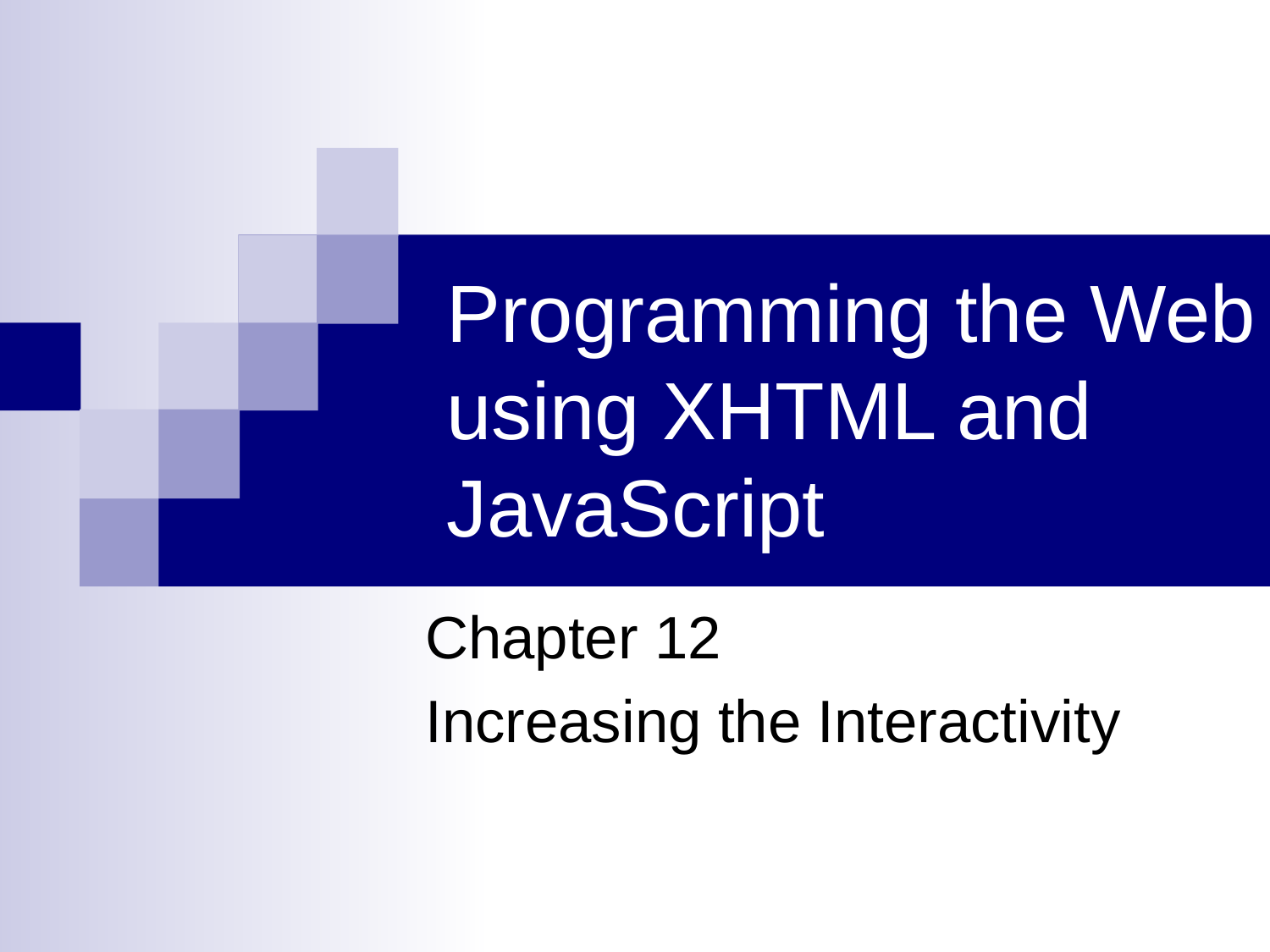

# Programming the Web using XHTML and JavaScript
Chapter 12
Increasing the Interactivity